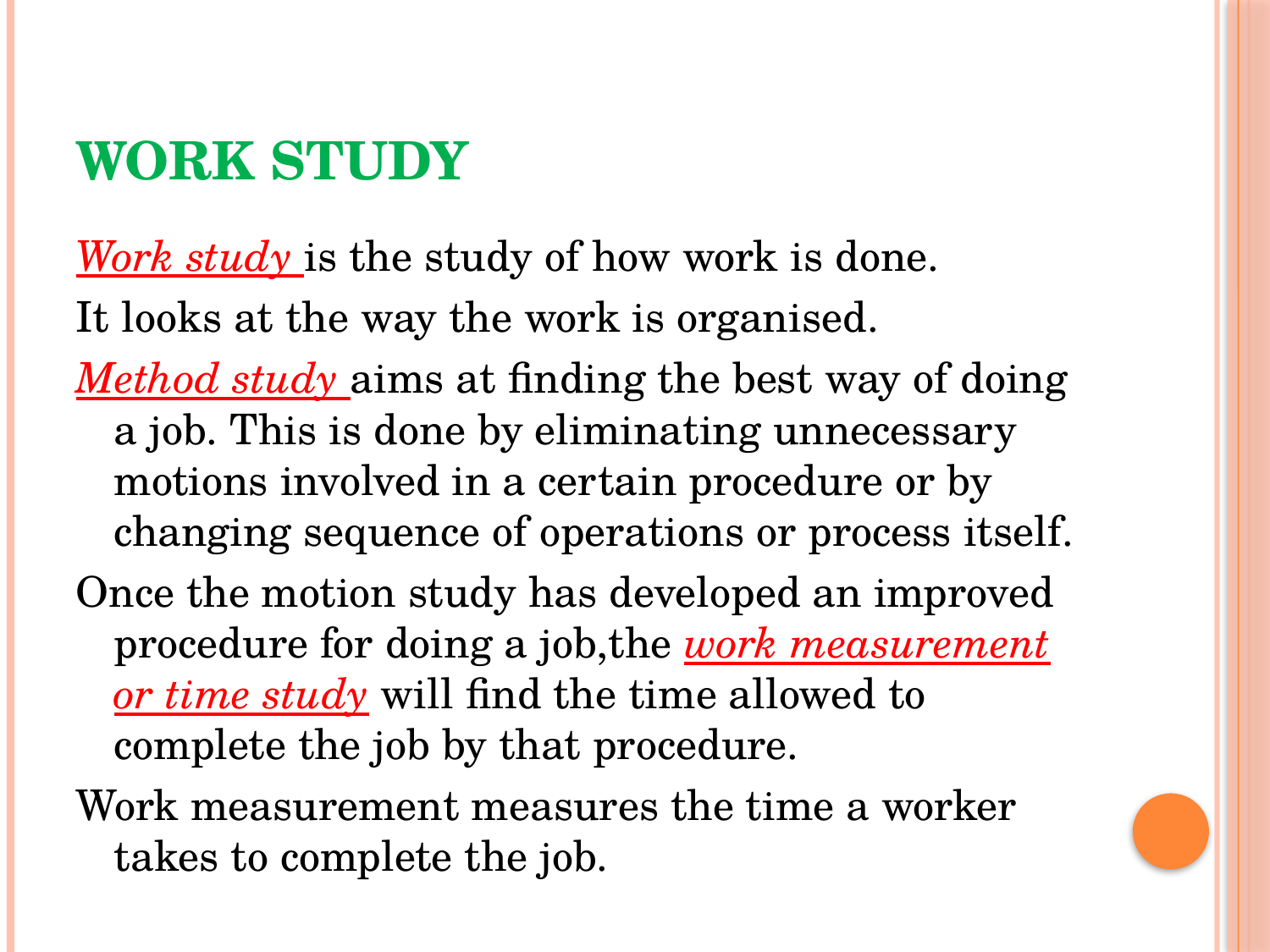

# Work study
Work study is the study of how work is done.
It looks at the way the work is organised.
Method study aims at finding the best way of doing a job. This is done by eliminating unnecessary motions involved in a certain procedure or by changing sequence of operations or process itself.
Once the motion study has developed an improved procedure for doing a job,the work measurement or time study will find the time allowed to complete the job by that procedure.
Work measurement measures the time a worker takes to complete the job.